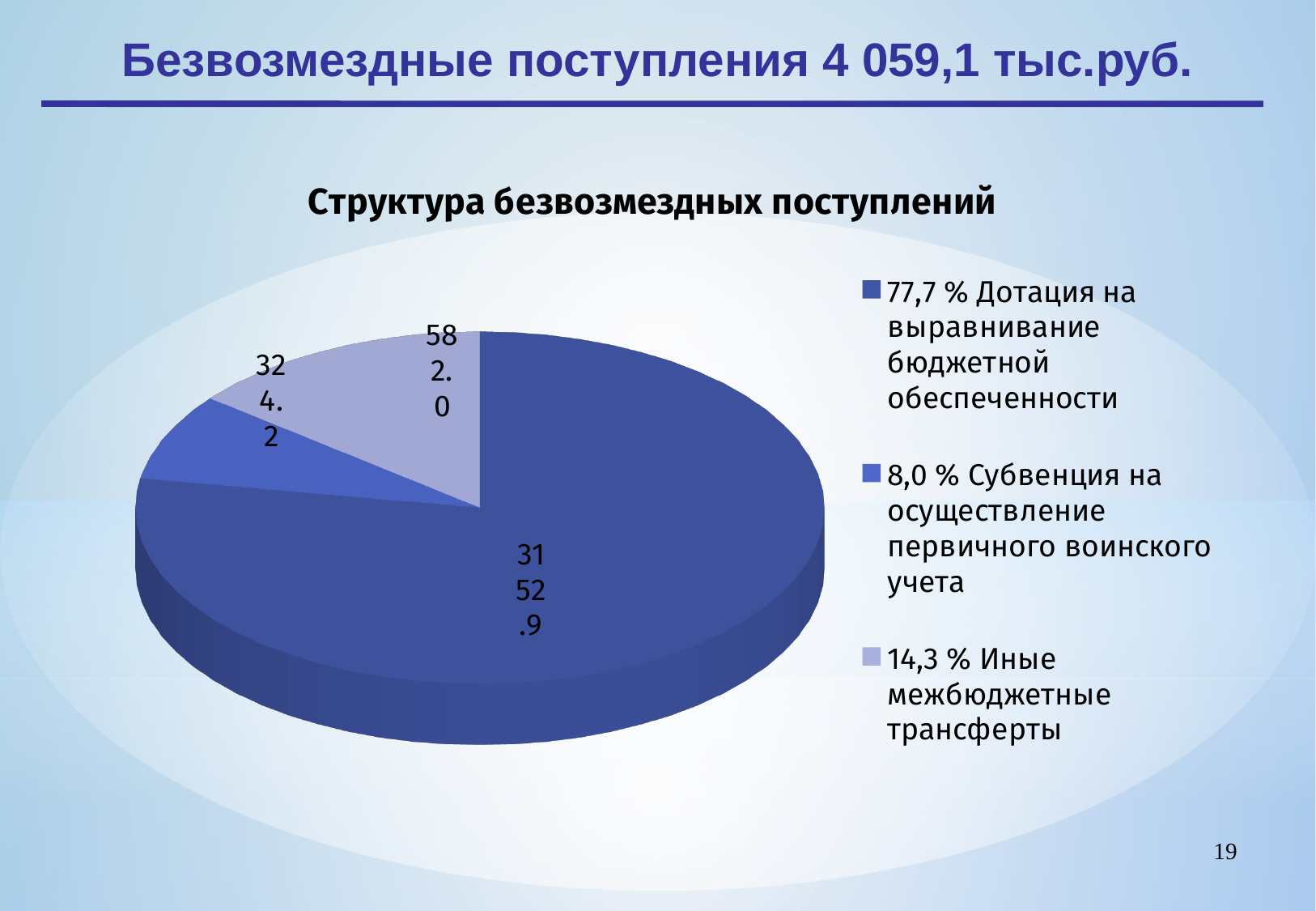

Безвозмездные поступления 4 059,1 тыс.руб.

[unsupported chart]

19